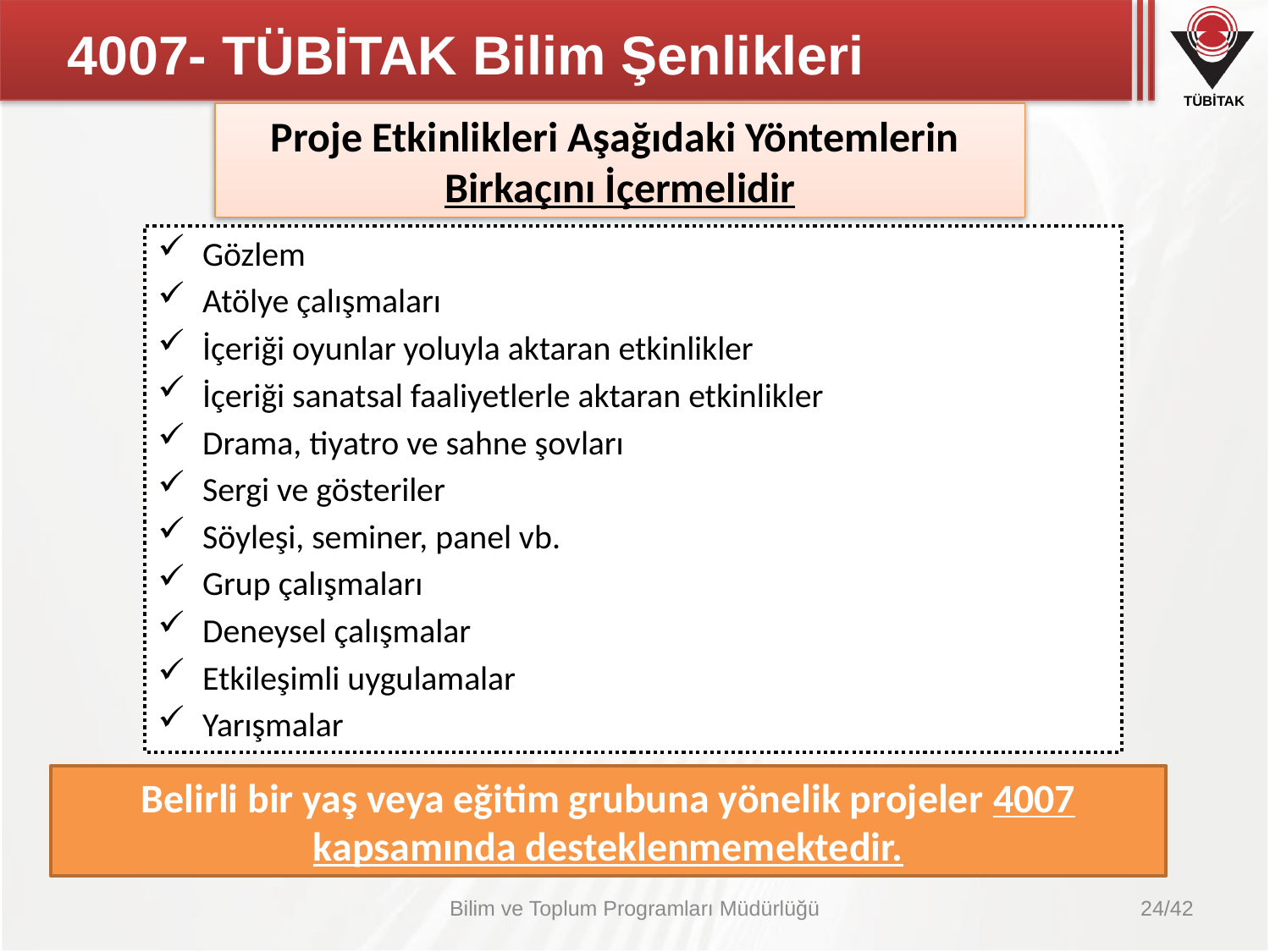

4007- TÜBİTAK Bilim Şenlikleri
Proje Etkinlikleri Aşağıdaki Yöntemlerin
Birkaçını İçermelidir
Gözlem
Atölye çalışmaları
İçeriği oyunlar yoluyla aktaran etkinlikler
İçeriği sanatsal faaliyetlerle aktaran etkinlikler
Drama, tiyatro ve sahne şovları
Sergi ve gösteriler
Söyleşi, seminer, panel vb.
Grup çalışmaları
Deneysel çalışmalar
Etkileşimli uygulamalar
Yarışmalar

Belirli bir yaş veya eğitim grubuna yönelik projeler 4007 kapsamında desteklenmemektedir.
Bilim ve Toplum Programları Müdürlüğü
24/42